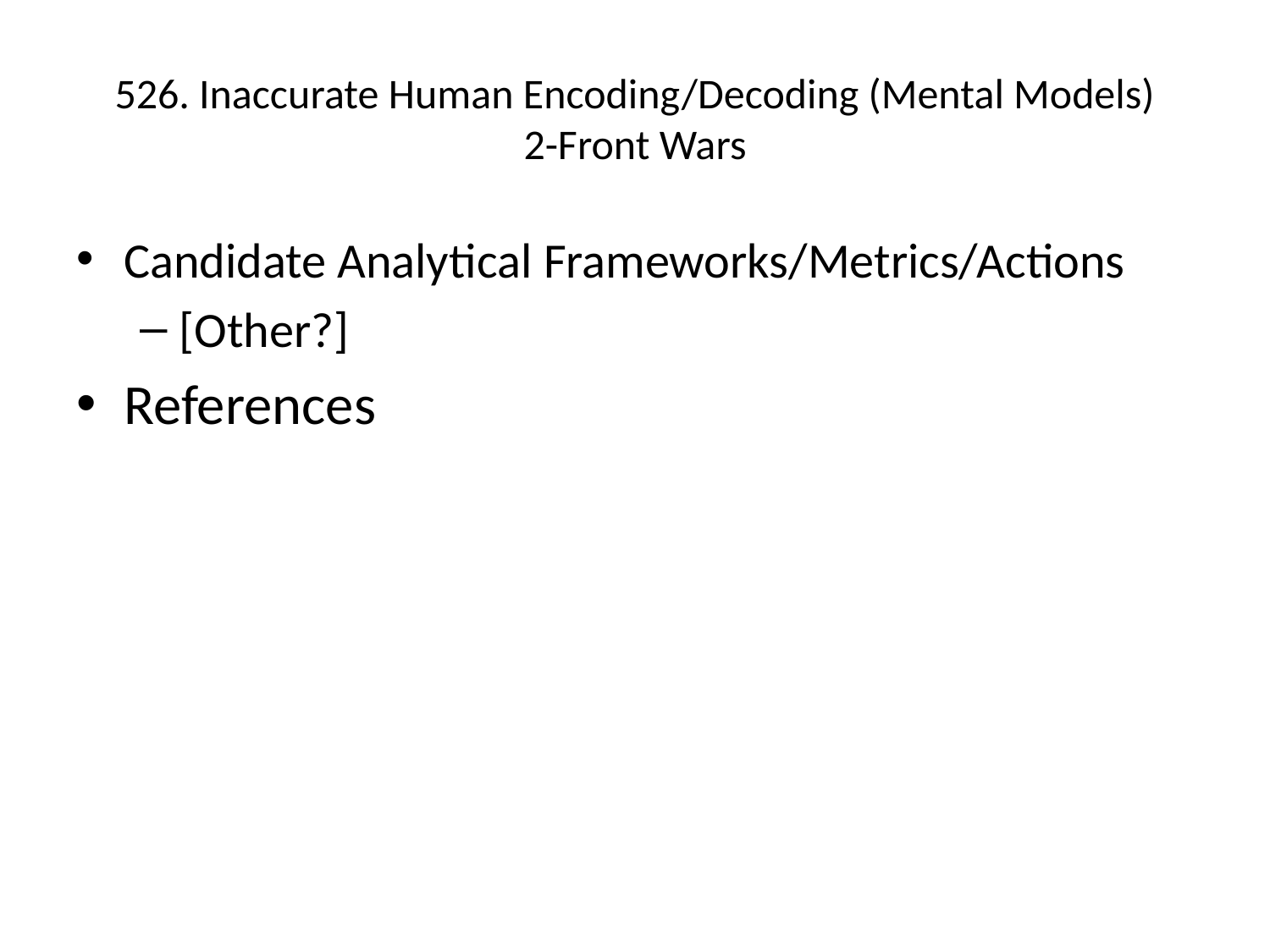

# 526. Inaccurate Human Encoding/Decoding (Mental Models) 2-Front Wars
Candidate Analytical Frameworks/Metrics/Actions
[Other?]
References